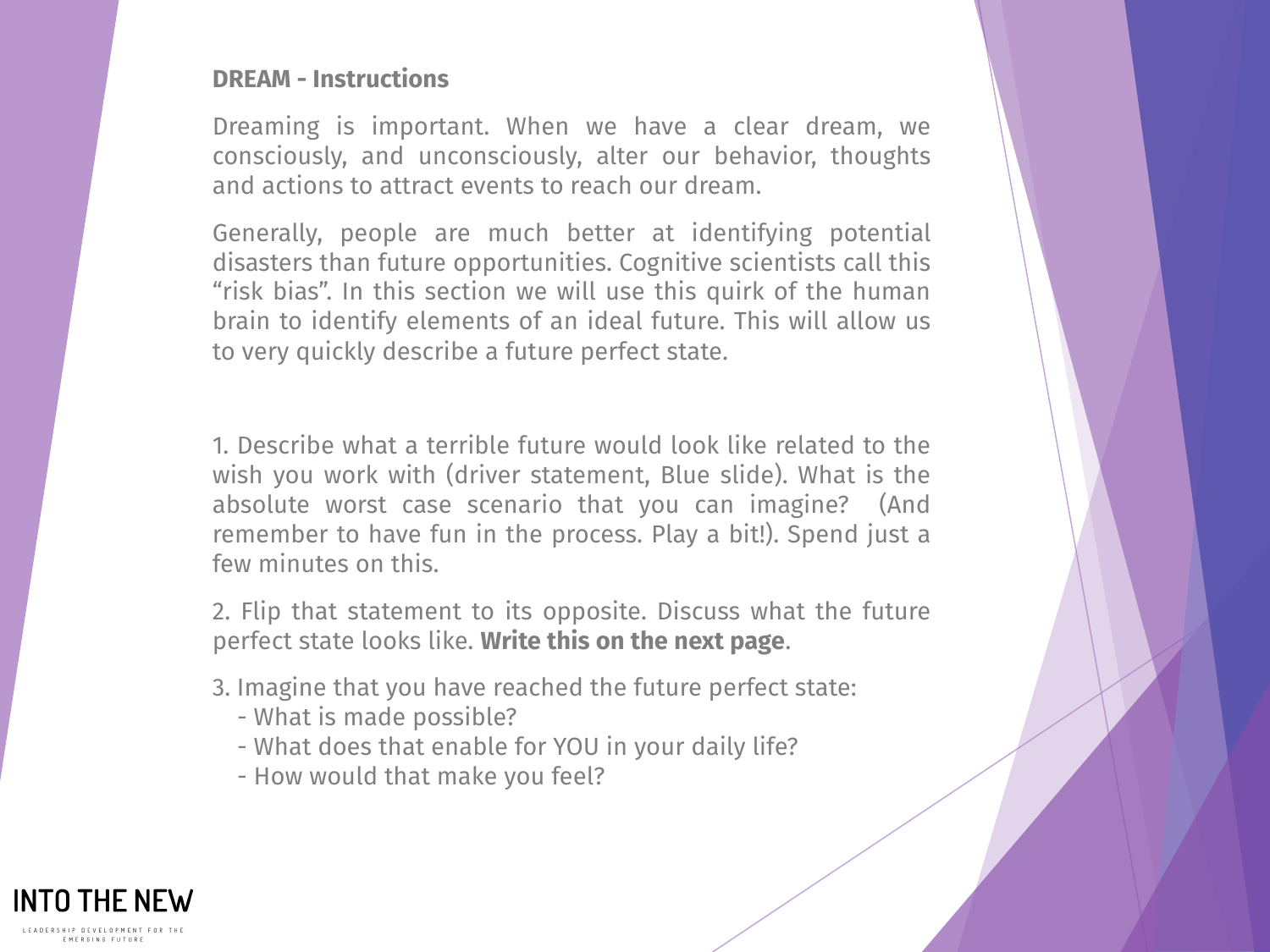

DREAM - Instructions
Dreaming is important. When we have a clear dream, we consciously, and unconsciously, alter our behavior, thoughts and actions to attract events to reach our dream.
Generally, people are much better at identifying potential disasters than future opportunities. Cognitive scientists call this “risk bias”. In this section we will use this quirk of the human brain to identify elements of an ideal future. This will allow us to very quickly describe a future perfect state.

1. Describe what a terrible future would look like related to the wish you work with (driver statement, Blue slide). What is the absolute worst case scenario that you can imagine?  (And remember to have fun in the process. Play a bit!). Spend just a few minutes on this.
2. Flip that statement to its opposite. Discuss what the future perfect state looks like. Write this on the next page.
3. Imagine that you have reached the future perfect state:
- What is made possible?
- What does that enable for YOU in your daily life?
- How would that make you feel?